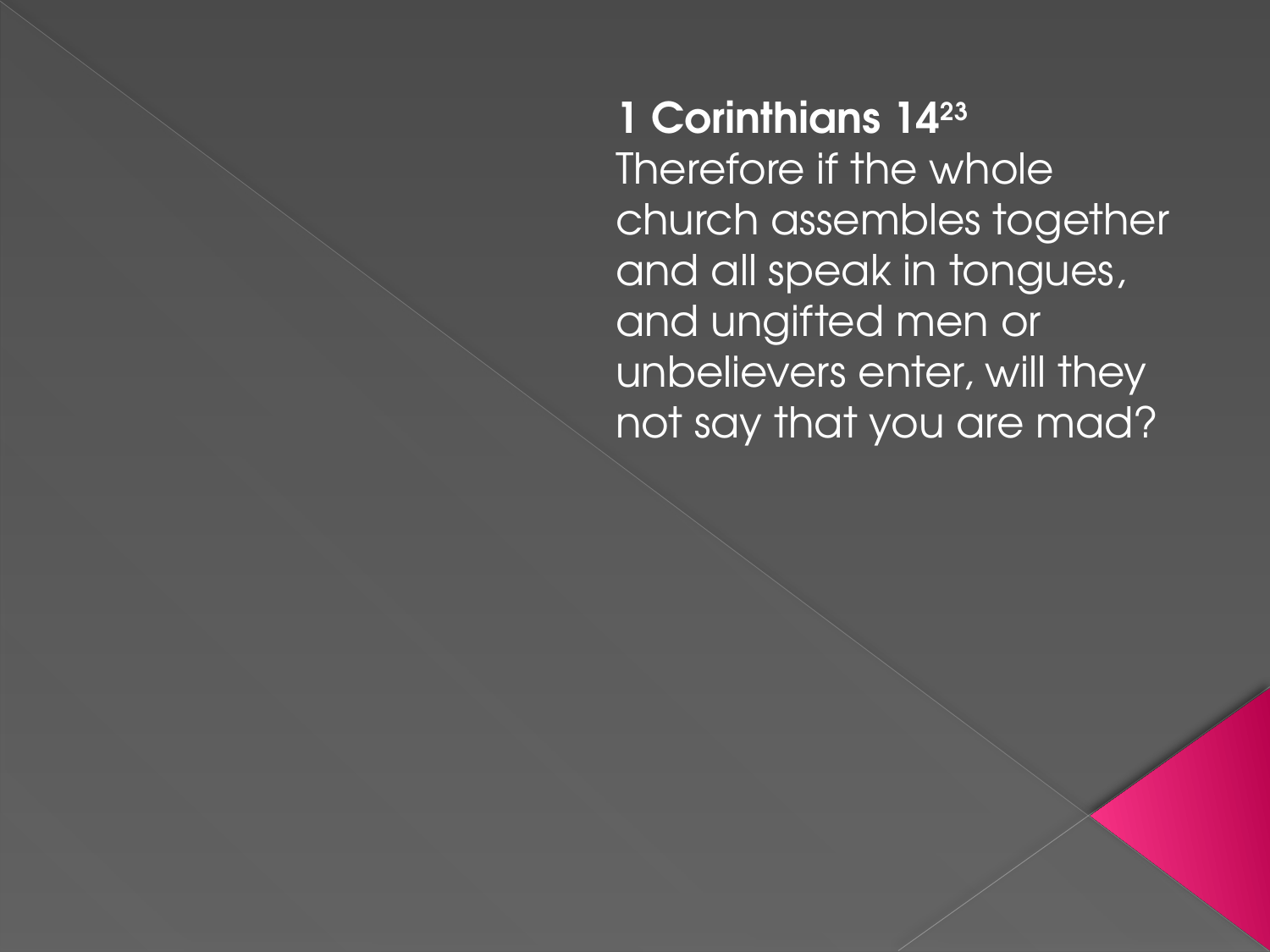

1 Corinthians 1423
Therefore if the whole church assembles together and all speak in tongues, and ungifted men or unbelievers enter, will they not say that you are mad?